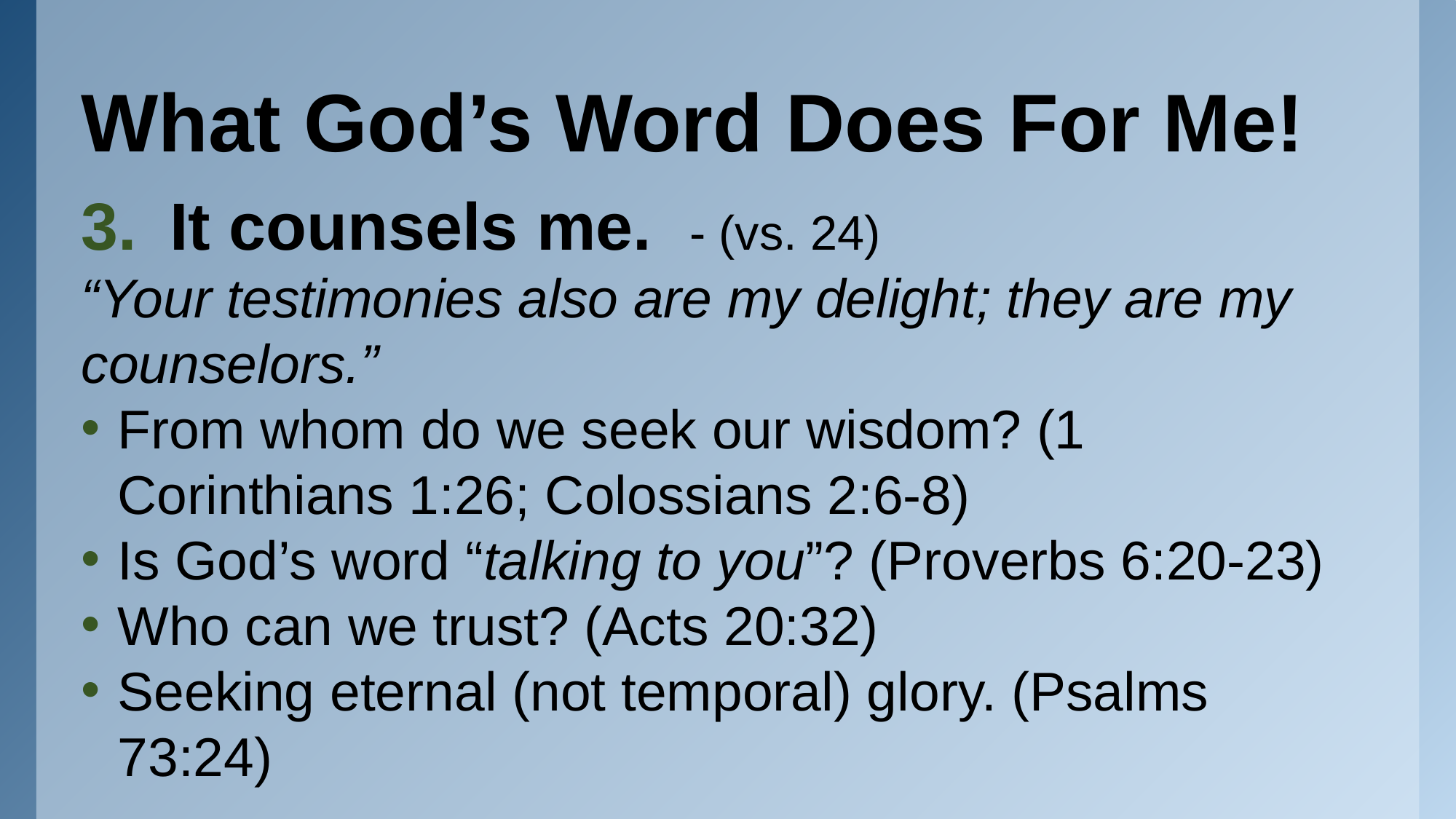

# What God’s Word Does For Me!
It counsels me.  - (vs. 24)
“Your testimonies also are my delight; they are my counselors.”
From whom do we seek our wisdom? (1 Corinthians 1:26; Colossians 2:6-8)
Is God’s word “talking to you”? (Proverbs 6:20-23)
Who can we trust? (Acts 20:32)
Seeking eternal (not temporal) glory. (Psalms 73:24)